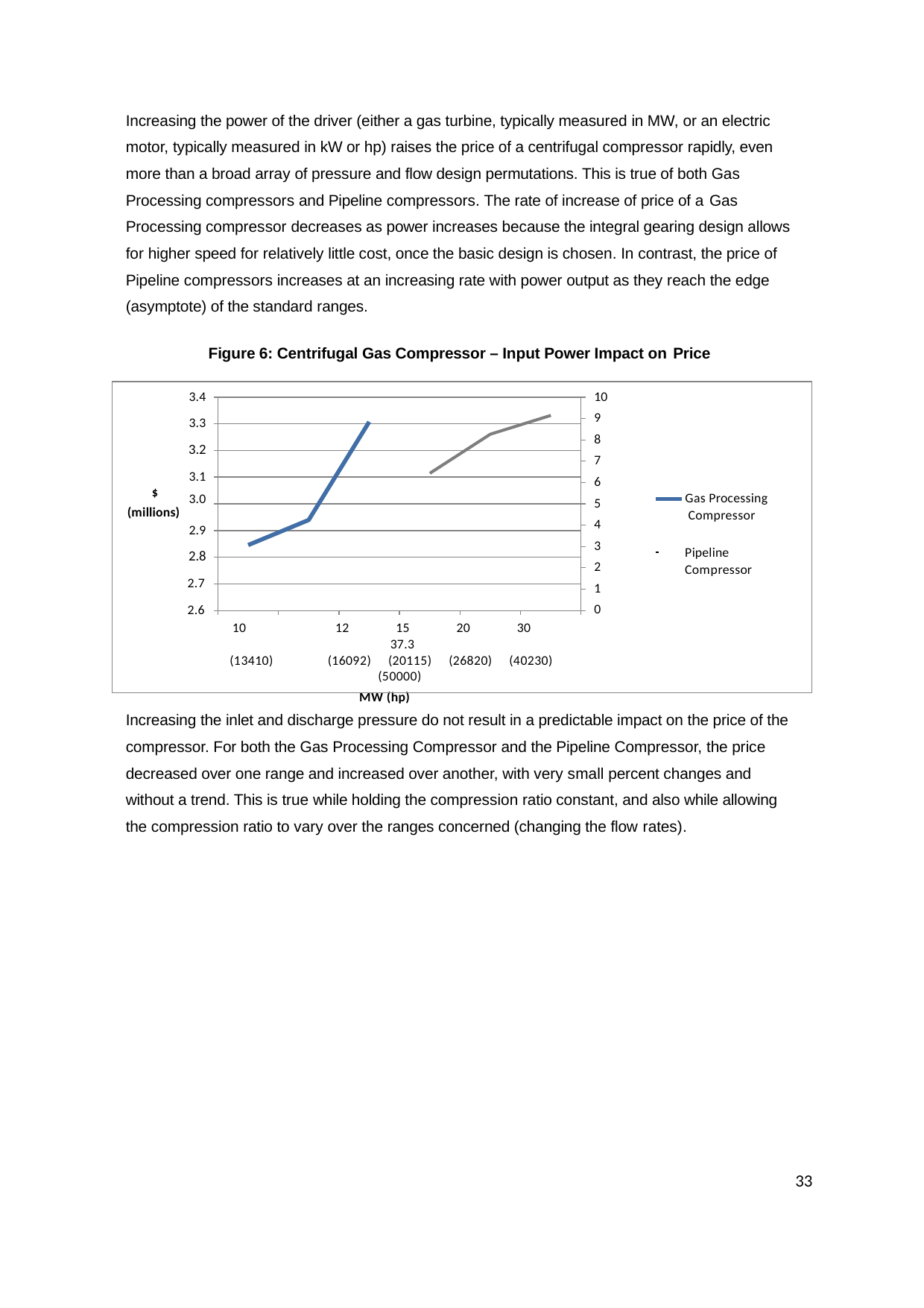

Increasing the power of the driver (either a gas turbine, typically measured in MW, or an electric  motor, typically measured in kW or hp) raises the price of a centrifugal compressor rapidly, even  more than a broad array of pressure and flow design permutations. This is true of both Gas  Processing compressors and Pipeline compressors. The rate of increase of price of a Gas
Processing compressor decreases as power increases because the integral gearing design allows  for higher speed for relatively little cost, once the basic design is chosen. In contrast, the price of  Pipeline compressors increases at an increasing rate with power output as they reach the edge  (asymptote) of the standard ranges.

Figure 6: Centrifugal Gas Compressor – Input Power Impact on Price

3.4
3.3
3.2
3.1
$	3.0
(millions)
2.9
2.8
10
9
8
7
6
5
4
3
2
1
0

Gas Processing  Compressor

Pipeline  Compressor

2.7

2.6
10	12	15	20	30	37.3
(13410)	(16092)	(20115)	(26820)	(40230)	(50000)
MW (hp)

Increasing the inlet and discharge pressure do not result in a predictable impact on the price of the  compressor. For both the Gas Processing Compressor and the Pipeline Compressor, the price  decreased over one range and increased over another, with very small percent changes and  without a trend. This is true while holding the compression ratio constant, and also while allowing  the compression ratio to vary over the ranges concerned (changing the flow rates).
33